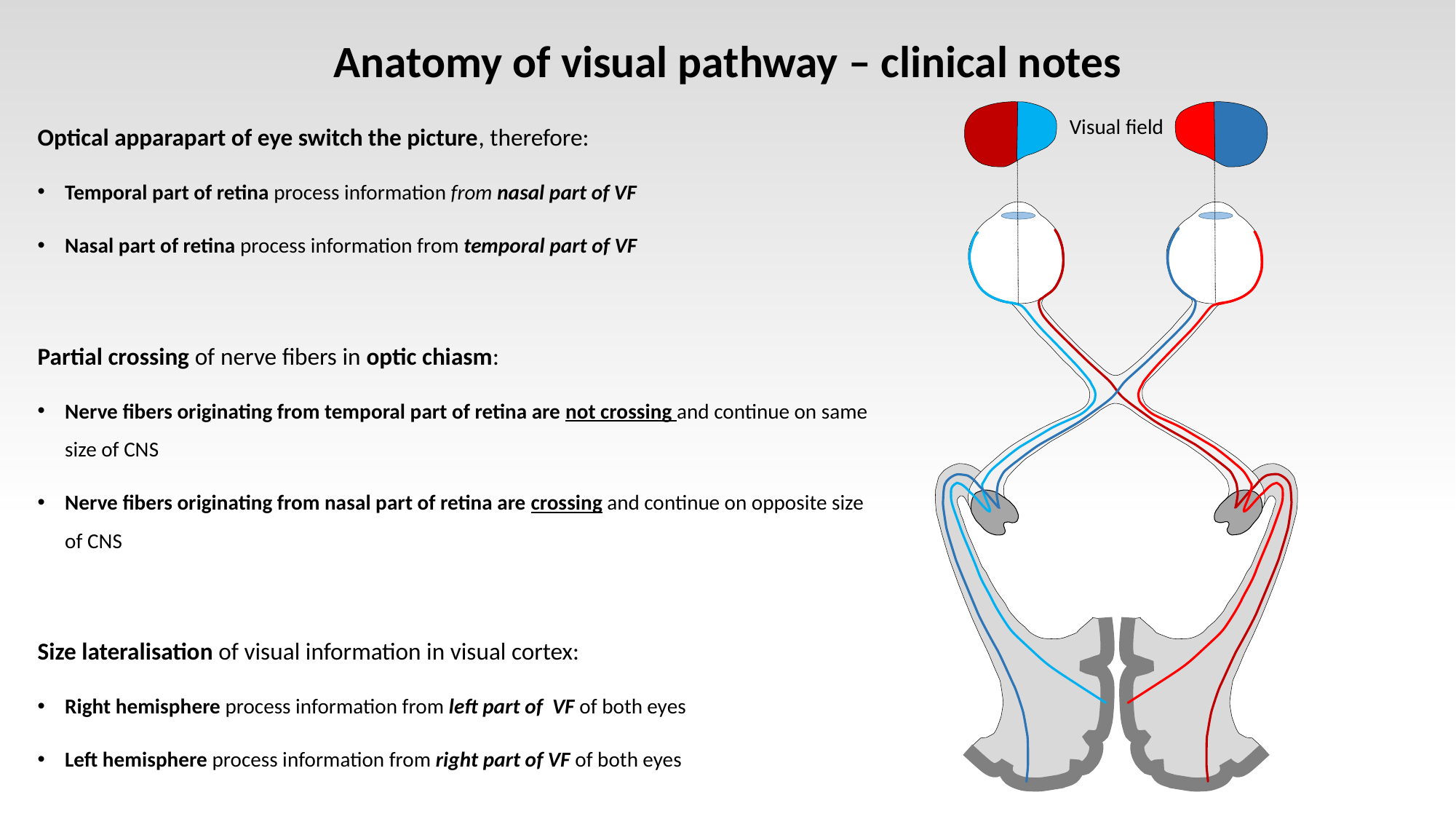

Anatomy of visual pathway – clinical notes
Optical apparapart of eye switch the picture, therefore:
Temporal part of retina process information from nasal part of VF
Nasal part of retina process information from temporal part of VF

Partial crossing of nerve fibers in optic chiasm:
Nerve fibers originating from temporal part of retina are not crossing and continue on same size of CNS
Nerve fibers originating from nasal part of retina are crossing and continue on opposite size of CNS

Size lateralisation of visual information in visual cortex:
Right hemisphere process information from left part of  VF of both eyes
Left hemisphere process information from right part of VF of both eyes

Visual field